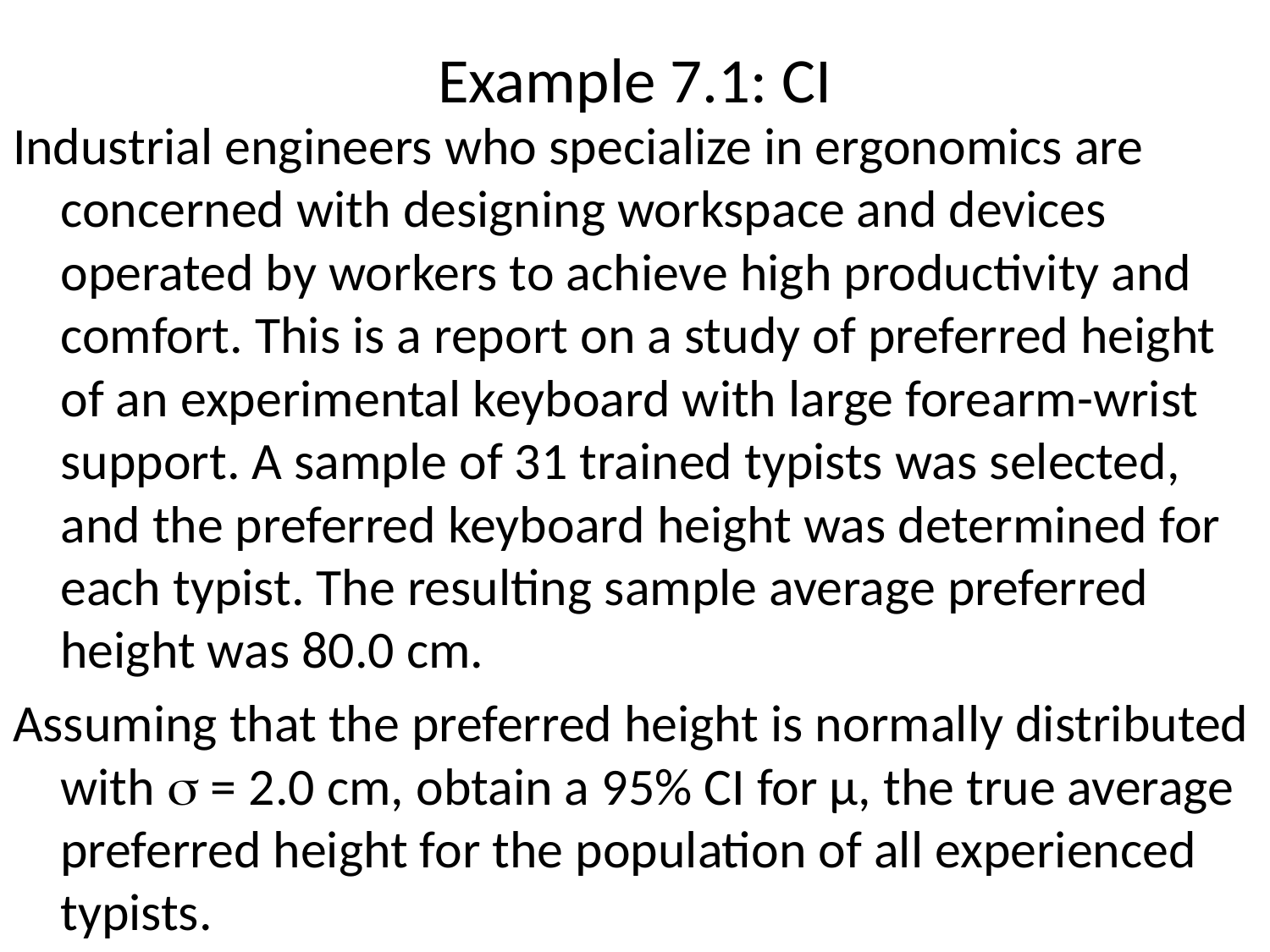

# Example 7.1: CI
Industrial engineers who specialize in ergonomics are concerned with designing workspace and devices operated by workers to achieve high productivity and comfort. This is a report on a study of preferred height of an experimental keyboard with large forearm-wrist support. A sample of 31 trained typists was selected, and the preferred keyboard height was determined for each typist. The resulting sample average preferred height was 80.0 cm.
Assuming that the preferred height is normally distributed with σ = 2.0 cm, obtain a 95% CI for μ, the true average preferred height for the population of all experienced typists.